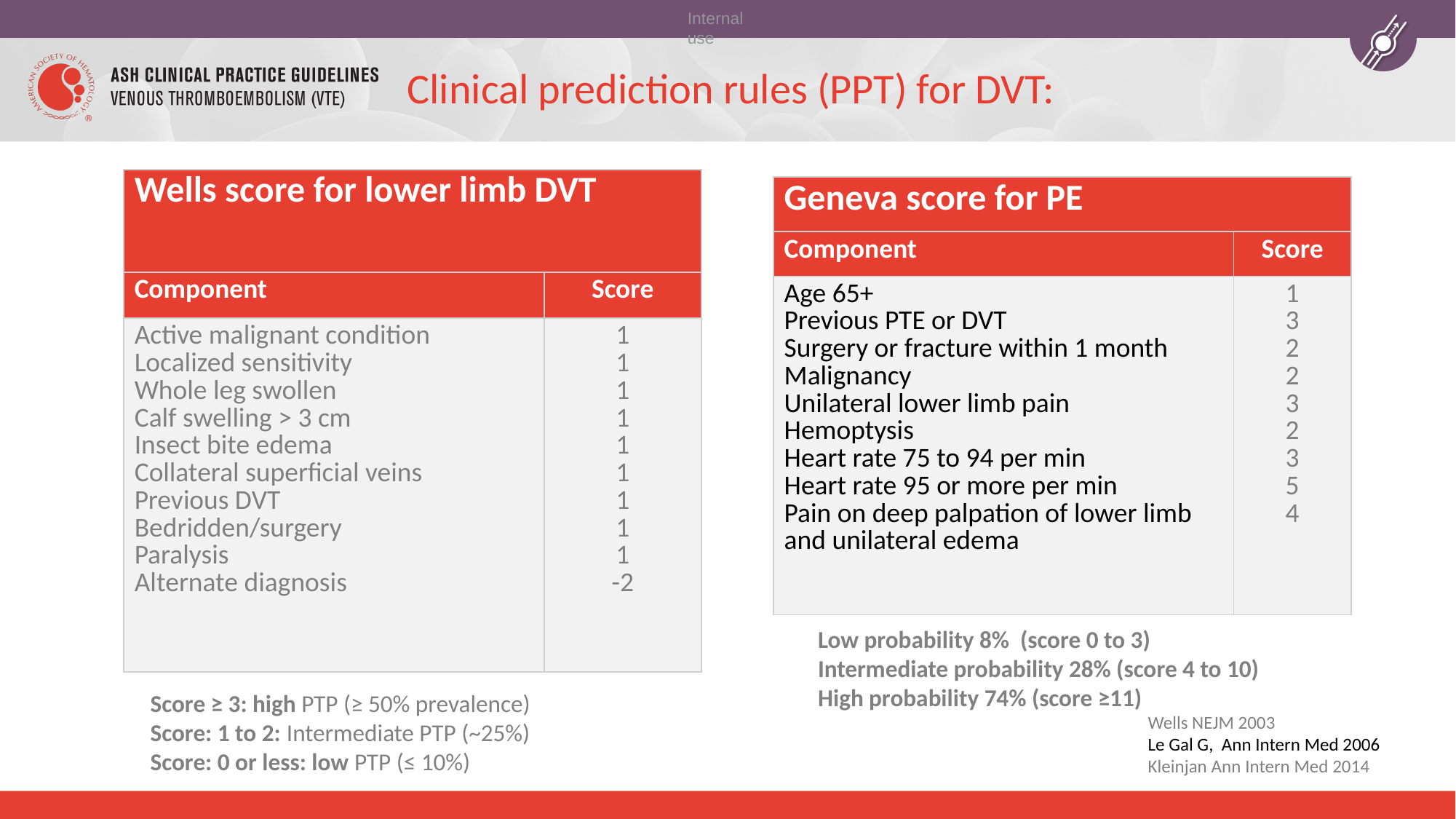

# Clinical prediction rules (PPT) for DVT:
| Wells score for lower limb DVT |  |
| --- | --- |
| Component | Score |
| Active malignant condition Localized sensitivity Whole leg swollen Calf swelling > 3 cm Insect bite edema Collateral superficial veins Previous DVT Bedridden/surgery Paralysis Alternate diagnosis | 1 1 1 1 1 1 1 1 1 -2 |
| Geneva score for PE |  |
| --- | --- |
| Component | Score |
| Age 65+ Previous PTE or DVT Surgery or fracture within 1 month Malignancy Unilateral lower limb pain Hemoptysis Heart rate 75 to 94 per min Heart rate 95 or more per min Pain on deep palpation of lower limb and unilateral edema | 1 3 2 2 3 2 3 5 4 |
Low probability 8%  (score 0 to 3)
Intermediate probability 28% (score 4 to 10)
High probability 74% (score ≥11)
Score ≥ 3: high PTP (≥ 50% prevalence)
Score: 1 to 2: Intermediate PTP (~25%)
Score: 0 or less: low PTP (≤ 10%)
Wells NEJM 2003
Le Gal G,  Ann Intern Med 2006  Kleinjan Ann Intern Med 2014